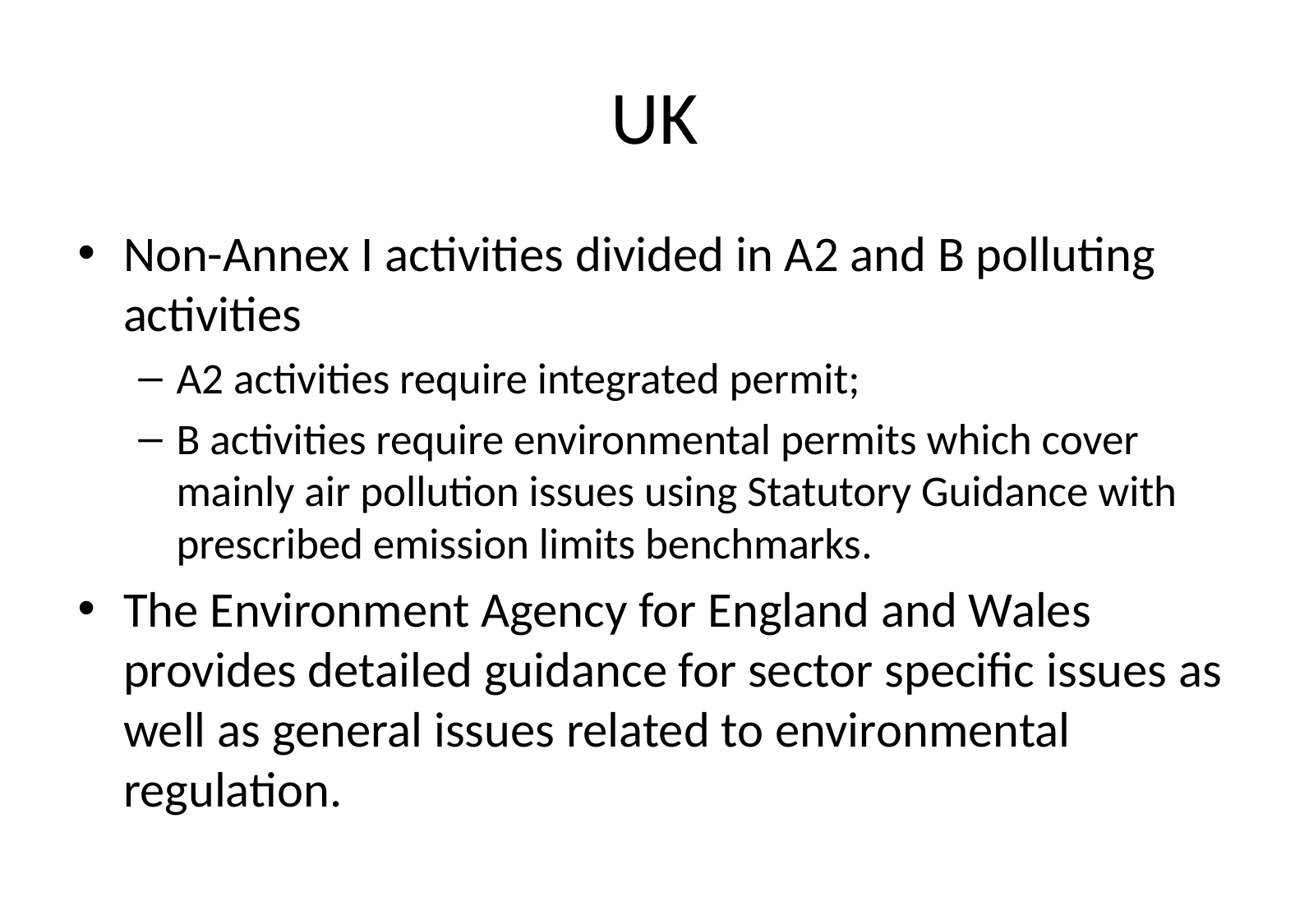

# UK
Non-Annex I activities divided in A2 and B polluting activities
A2 activities require integrated permit;
B activities require environmental permits which cover mainly air pollution issues using Statutory Guidance with prescribed emission limits benchmarks.
The Environment Agency for England and Wales provides detailed guidance for sector specific issues as well as general issues related to environmental regulation.